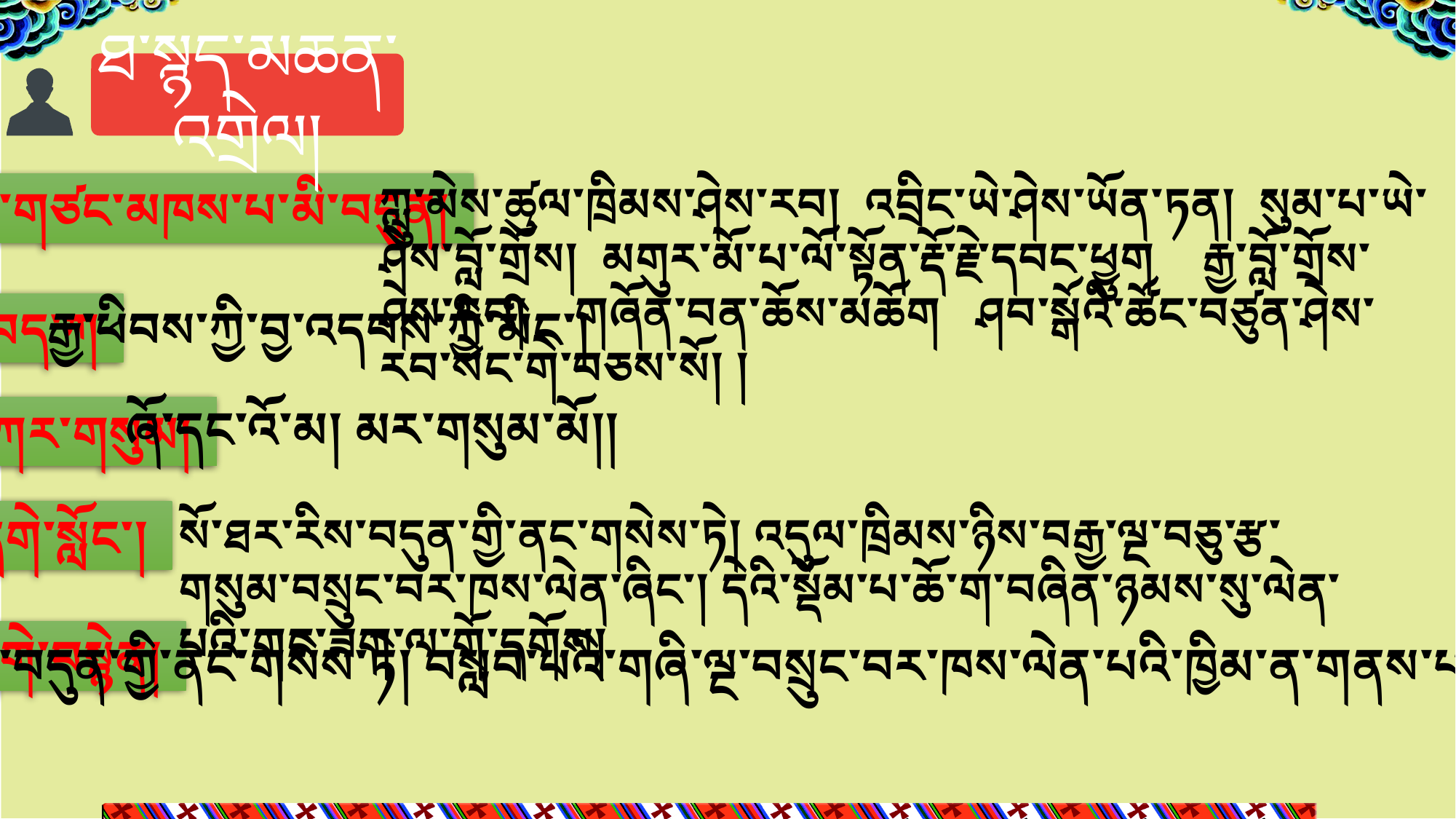

ཐ་སྙད་མཆན་འགྲེལ།

ཀླུ་མེས་ཚུལ་ཁྲིམས་ཤེས་རབ།  འབྲིང་ཡེ་ཤེས་ཡོན་ཏན།  སུམ་པ་ཡེ་ཤེས་བློ་གྲོས།  མགུར་མོ་པ་ལོ་སྟོན་རྡོ་རྗེ་དབང་ཕྱུག    རྒྱ་བློ་གྲོས་ཤེས་རབ།    གཞོན་བན་ཆོས་མཆོག   ཤབ་སྒོའི་ཚོང་བཙུན་ཤེས་རབ་སེང་གེ་བཅས་སོ། །
དབུས་གཙང་མཁས་པ་མི་བདུན།
རྒྱ་ཕིབས་ཀྱི་བྱ་འདབས་ཀྱི་མིང་།
བད་ཀ
ཞོ་དང་འོ་མ། མར་གསུམ་མོ།།
དཀར་གསུམ།
སོ་ཐར་རིས་བདུན་གྱི་ནང་གསེས་ཏེ། འདུལ་ཁྲིམས་ཉིས་བརྒྱ་ལྔ་བཅུ་རྩ་གསུམ་བསྲུང་བར་ཁས་ལེན་ཞིང་། དེའི་སྡོམ་པ་ཆོ་ག་བཞིན་ཉམས་སུ་ལེན་པའི་གང་ཟག་ལ་གོ་དགོས།
དགེ་སློང་།
དགེ་བསྙེན།
སོ་ཐར་རིས་བདུན་གྱི་ནང་གསེས་ཏེ། བསླབ་པའི་གཞི་ལྔ་བསྲུང་བར་ཁས་ལེན་པའི་ཁྱིམ་ན་གནས་པའི་སྐྱེས་བུ།